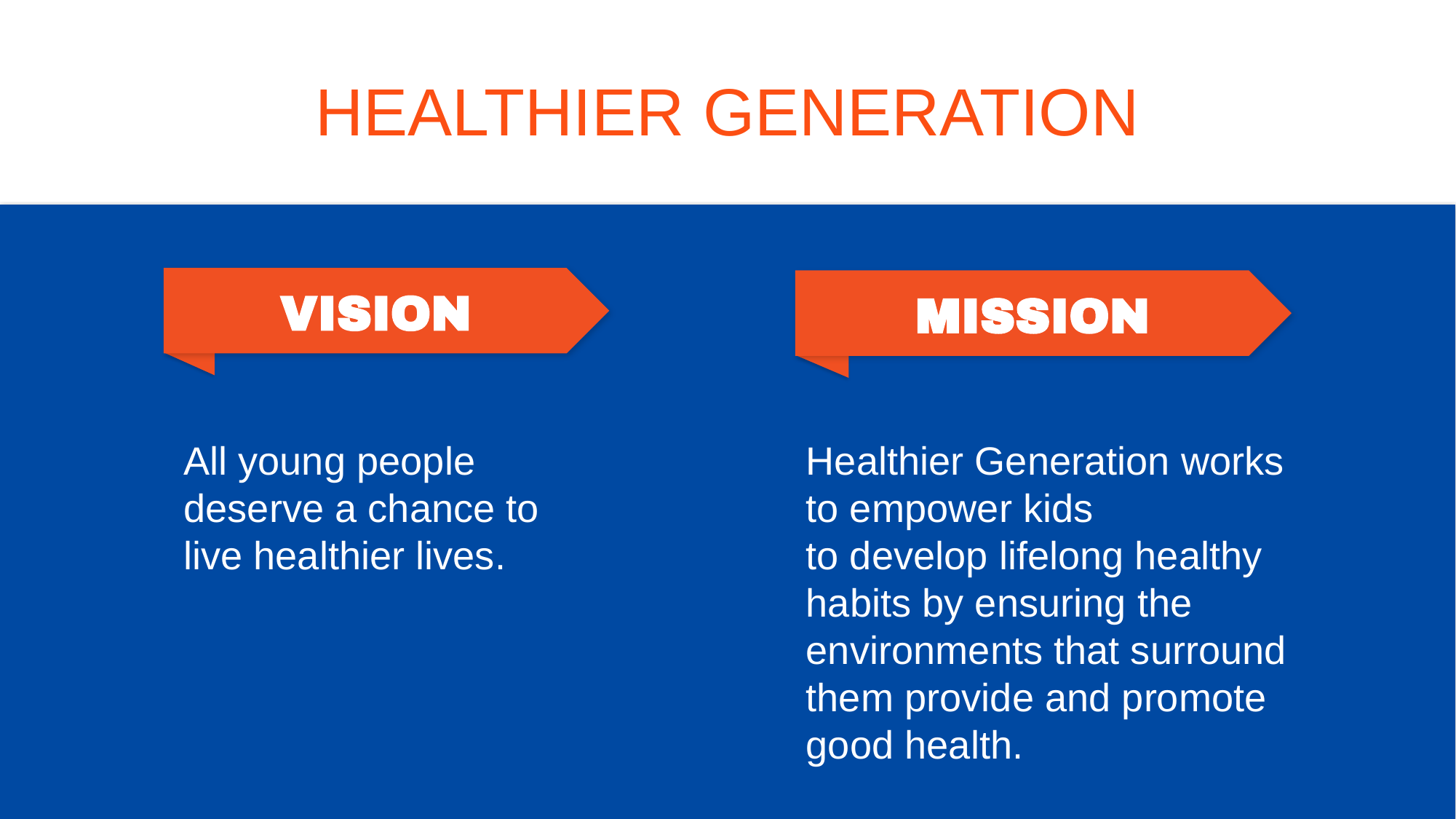

HEALTHIER GENERATION
VISION

MISSION

All young people deserve a chance to
live healthier lives.
Healthier Generation works to empower kids
to develop lifelong healthy habits by ensuring the environments that surround them provide and promote good health.